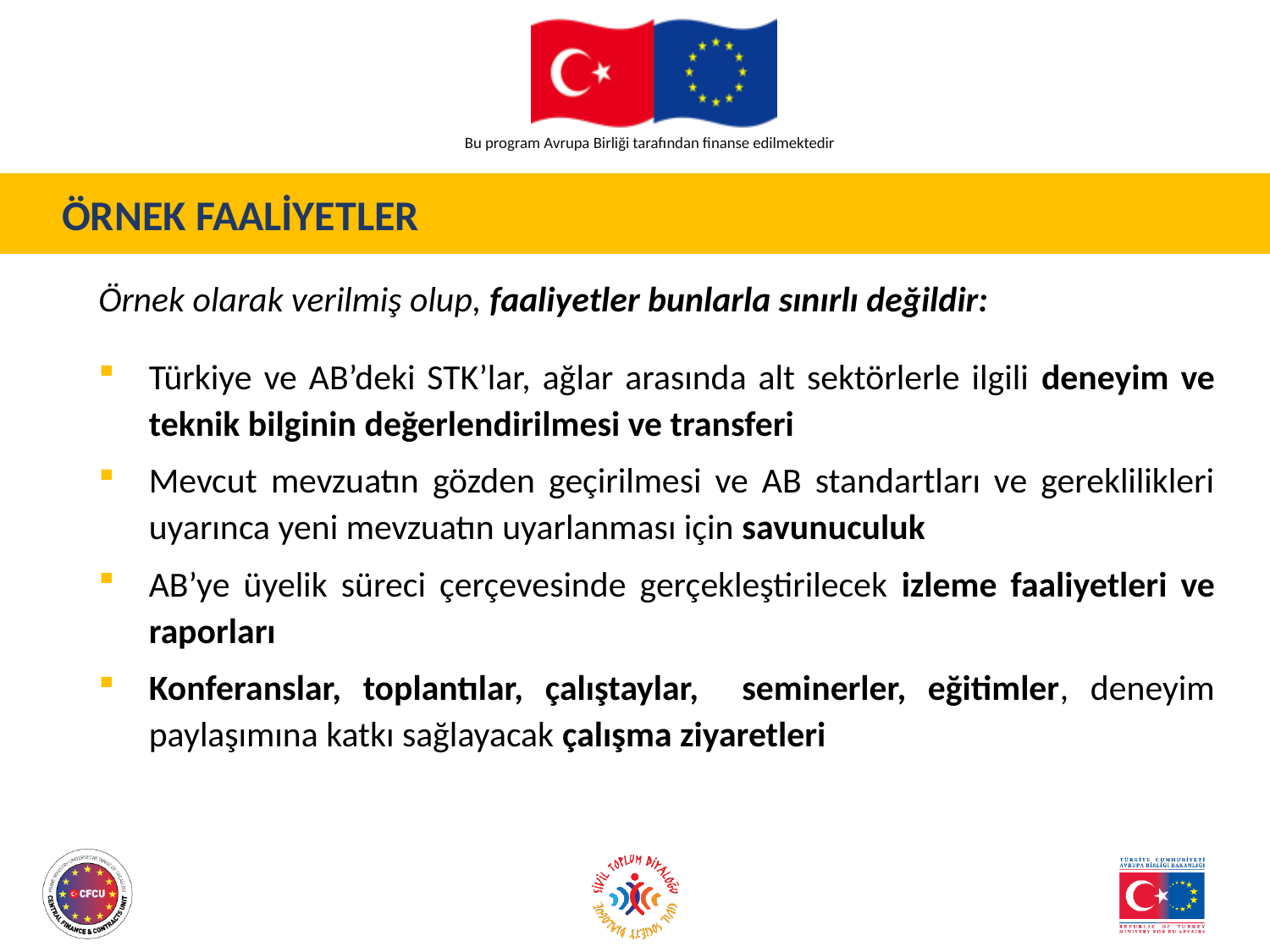

ÖRNEK FAALİYETLER
Örnek olarak verilmiş olup, faaliyetler bunlarla sınırlı değildir:
Türkiye ve AB’deki STK’lar, ağlar arasında alt sektörlerle ilgili deneyim ve teknik bilginin değerlendirilmesi ve transferi
Mevcut mevzuatın gözden geçirilmesi ve AB standartları ve gereklilikleri uyarınca yeni mevzuatın uyarlanması için savunuculuk
AB’ye üyelik süreci çerçevesinde gerçekleştirilecek izleme faaliyetleri ve raporları
Konferanslar, toplantılar, çalıştaylar,  seminerler, eğitimler, deneyim paylaşımına katkı sağlayacak çalışma ziyaretleri